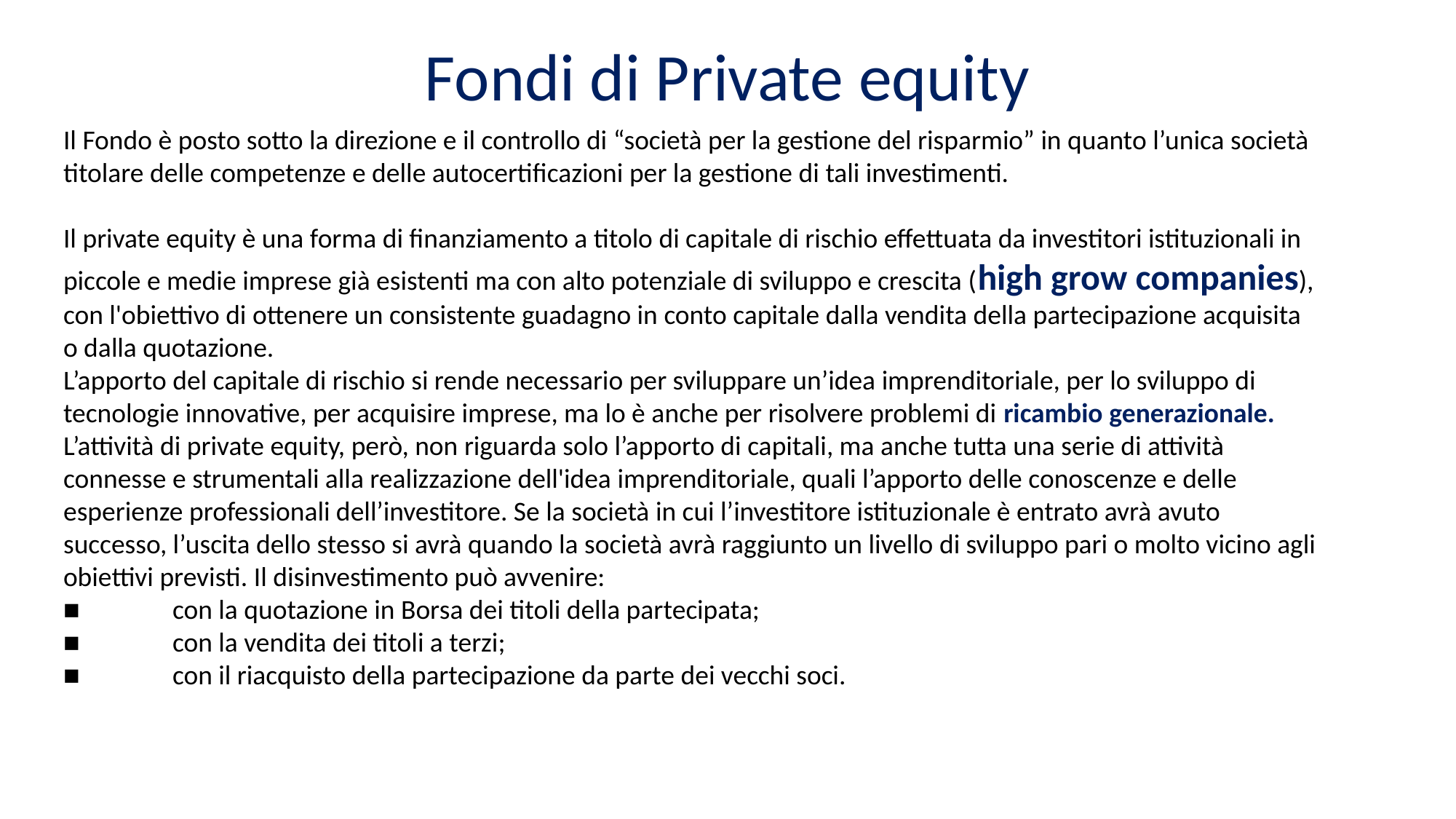

# Fondi di Private equity

Il Fondo è posto sotto la direzione e il controllo di “società per la gestione del risparmio” in quanto l’unica società titolare delle competenze e delle autocertificazioni per la gestione di tali investimenti.

Il private equity è una forma di finanziamento a titolo di capitale di rischio effettuata da investitori istituzionali in piccole e medie imprese già esistenti ma con alto potenziale di sviluppo e crescita (high grow companies), con l'obiettivo di ottenere un consistente guadagno in conto capitale dalla vendita della partecipazione acquisita o dalla quotazione.
L’apporto del capitale di rischio si rende necessario per sviluppare un’idea imprenditoriale, per lo sviluppo di tecnologie innovative, per acquisire imprese, ma lo è anche per risolvere problemi di ricambio generazionale.
L’attività di private equity, però, non riguarda solo l’apporto di capitali, ma anche tutta una serie di attività connesse e strumentali alla realizzazione dell'idea imprenditoriale, quali l’apporto delle conoscenze e delle esperienze professionali dell’investitore. Se la società in cui l’investitore istituzionale è entrato avrà avuto successo, l’uscita dello stesso si avrà quando la società avrà raggiunto un livello di sviluppo pari o molto vicino agli obiettivi previsti. Il disinvestimento può avvenire:
■ 	con la quotazione in Borsa dei titoli della partecipata;
■ 	con la vendita dei titoli a terzi;
■ 	con il riacquisto della partecipazione da parte dei vecchi soci.